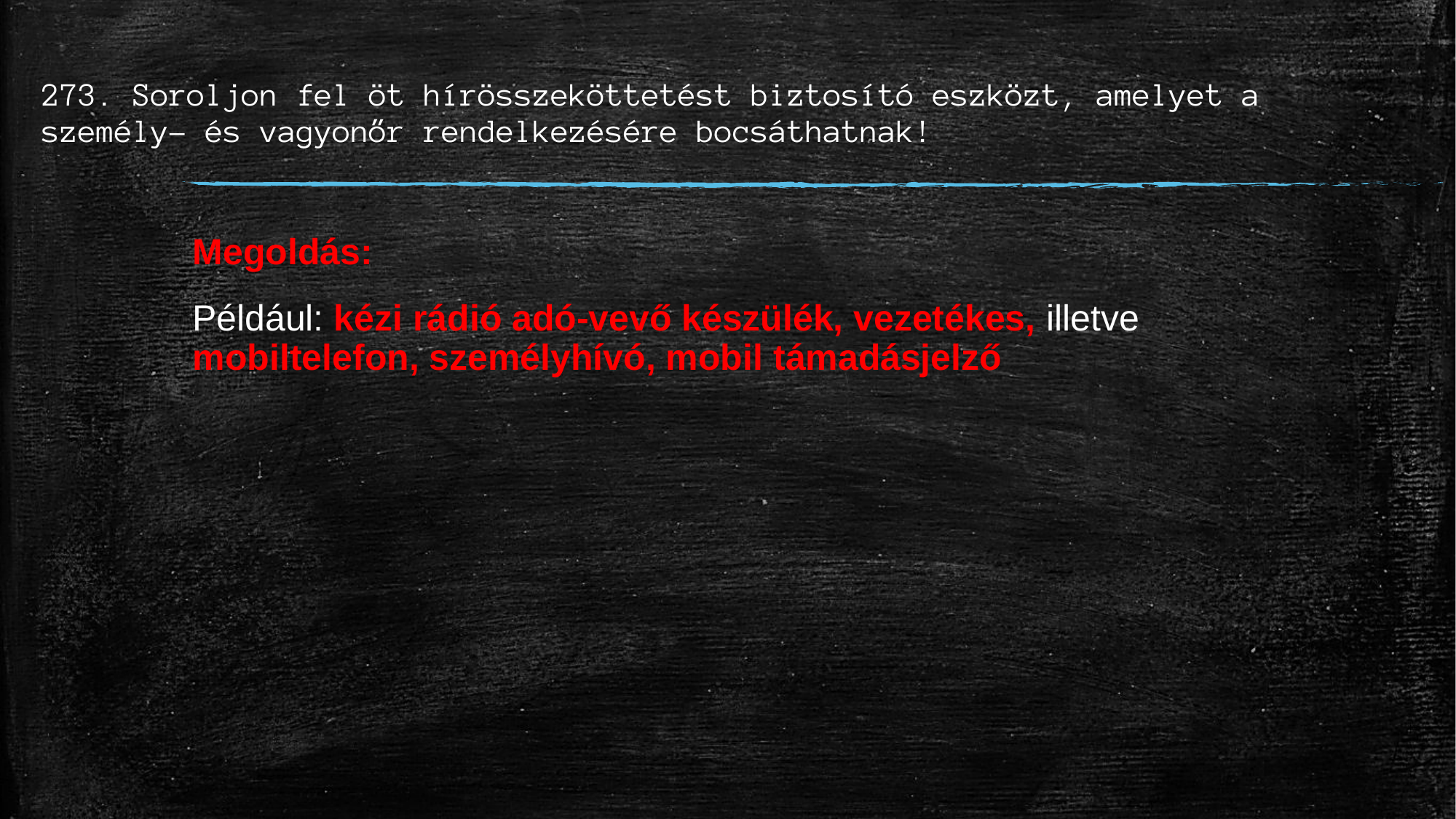

# 273. Soroljon fel öt hírösszeköttetést biztosító eszközt, amelyet a személy- és vagyonőr rendelkezésére bocsáthatnak!
Megoldás:
Például: kézi rádió adó-vevő készülék, vezetékes, illetve mobiltelefon, személyhívó, mobil támadásjelző